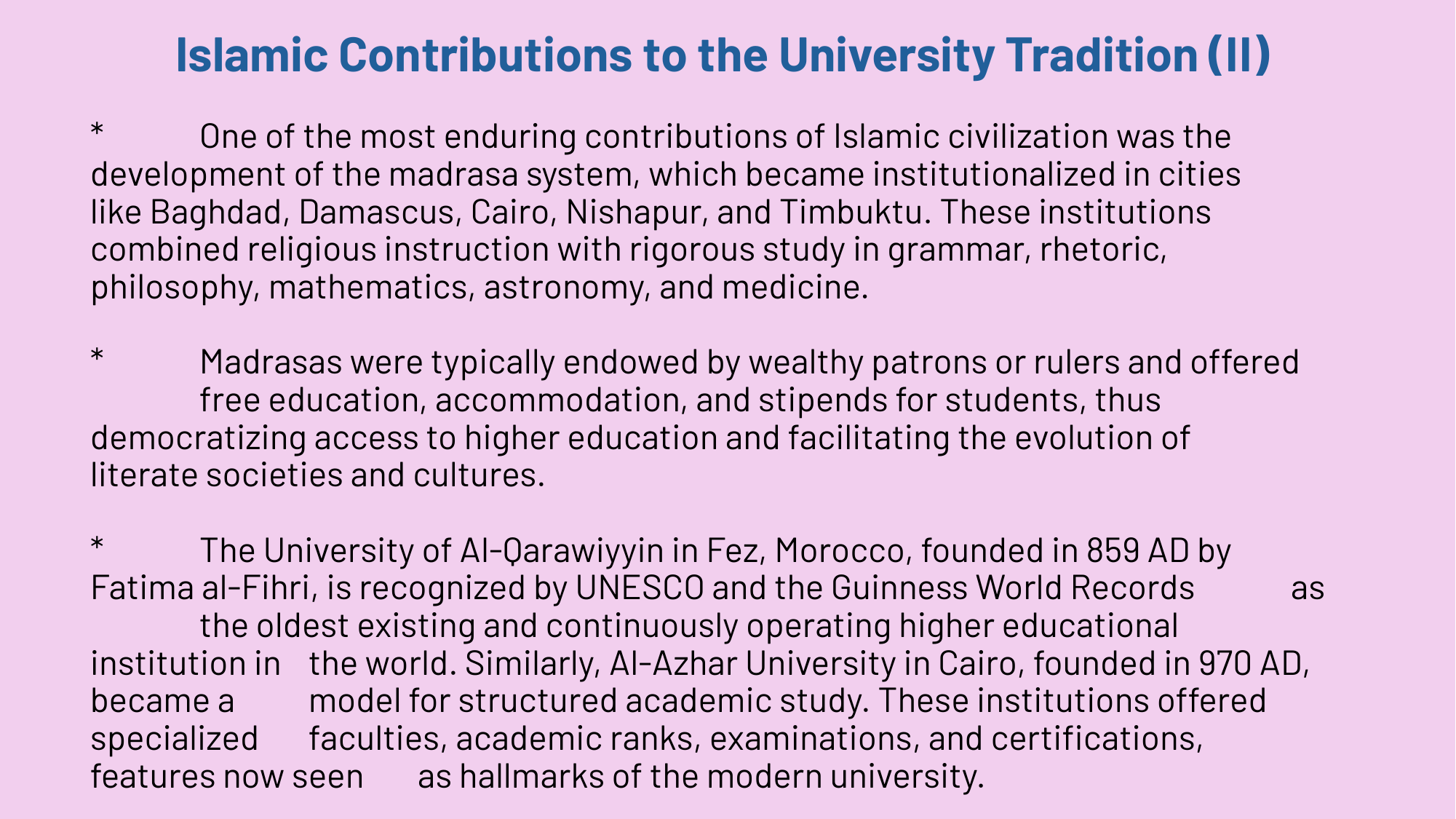

Islamic Contributions to the University Tradition (II)
# *	One of the most enduring contributions of Islamic civilization was the 	development of the madrasa system, which became institutionalized in cities 	like Baghdad, Damascus, Cairo, Nishapur, and Timbuktu. These institutions 	combined religious instruction with rigorous study in grammar, rhetoric, 	philosophy, mathematics, astronomy, and medicine. *	Madrasas were typically endowed by wealthy patrons or rulers and offered 	free education, accommodation, and stipends for students, thus 	democratizing access to higher education and facilitating the evolution of 	literate societies and cultures. *	The University of Al-Qarawiyyin in Fez, Morocco, founded in 859 AD by 	Fatima al-Fihri, is recognized by UNESCO and the Guinness World Records 	as 	the oldest existing and continuously operating higher educational 	institution in 	the world. Similarly, Al-Azhar University in Cairo, founded in 970 AD, became a 	model for structured academic study. These institutions offered specialized 	faculties, academic ranks, examinations, and certifications, features now seen 	as hallmarks of the modern university.